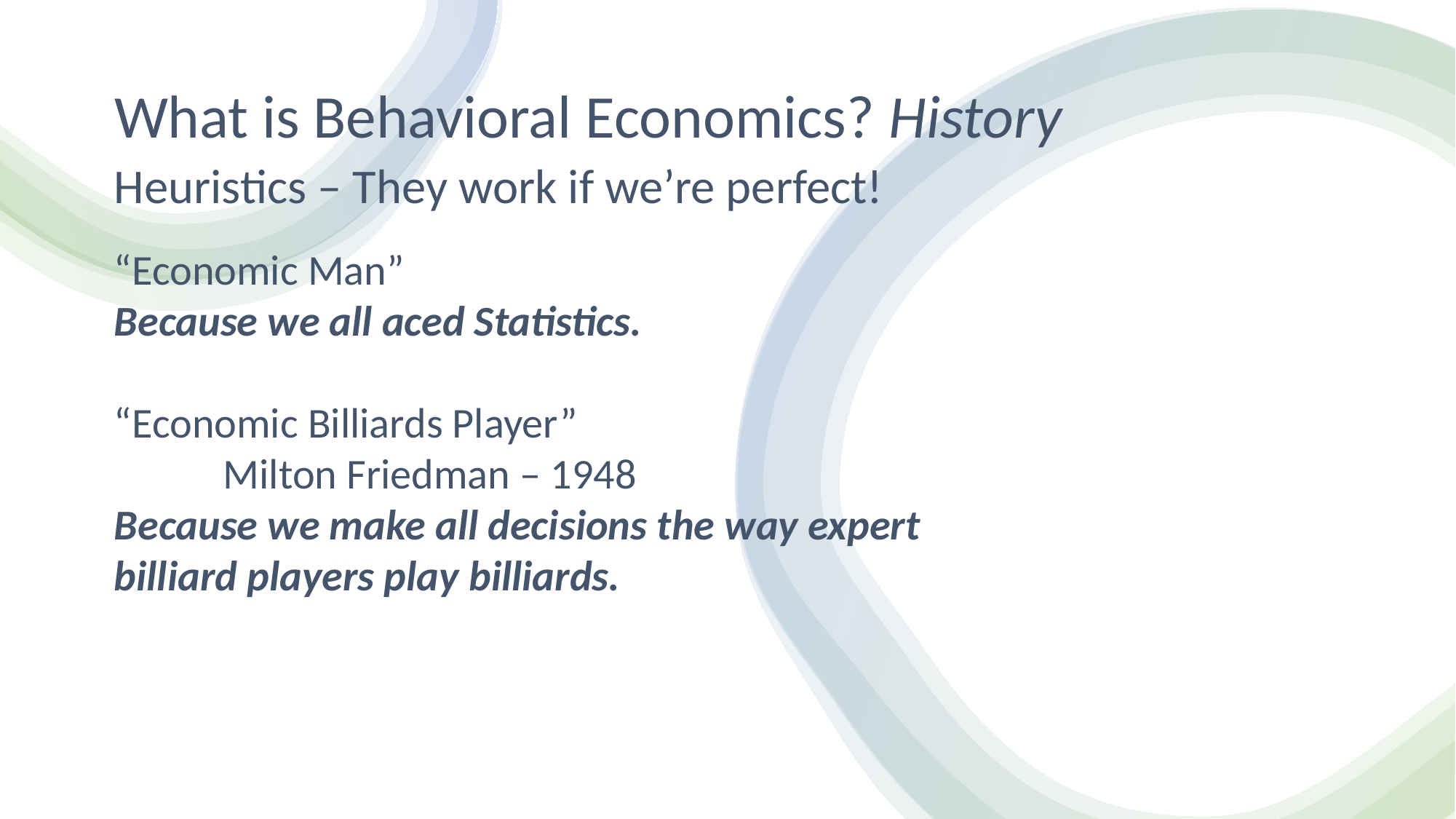

# What is Behavioral Economics? History
Heuristics – They work if we’re perfect!
“Economic Man”
Because we all aced Statistics.

“Economic Billiards Player”
	Milton Friedman – 1948
Because we make all decisions the way expert billiard players play billiards.